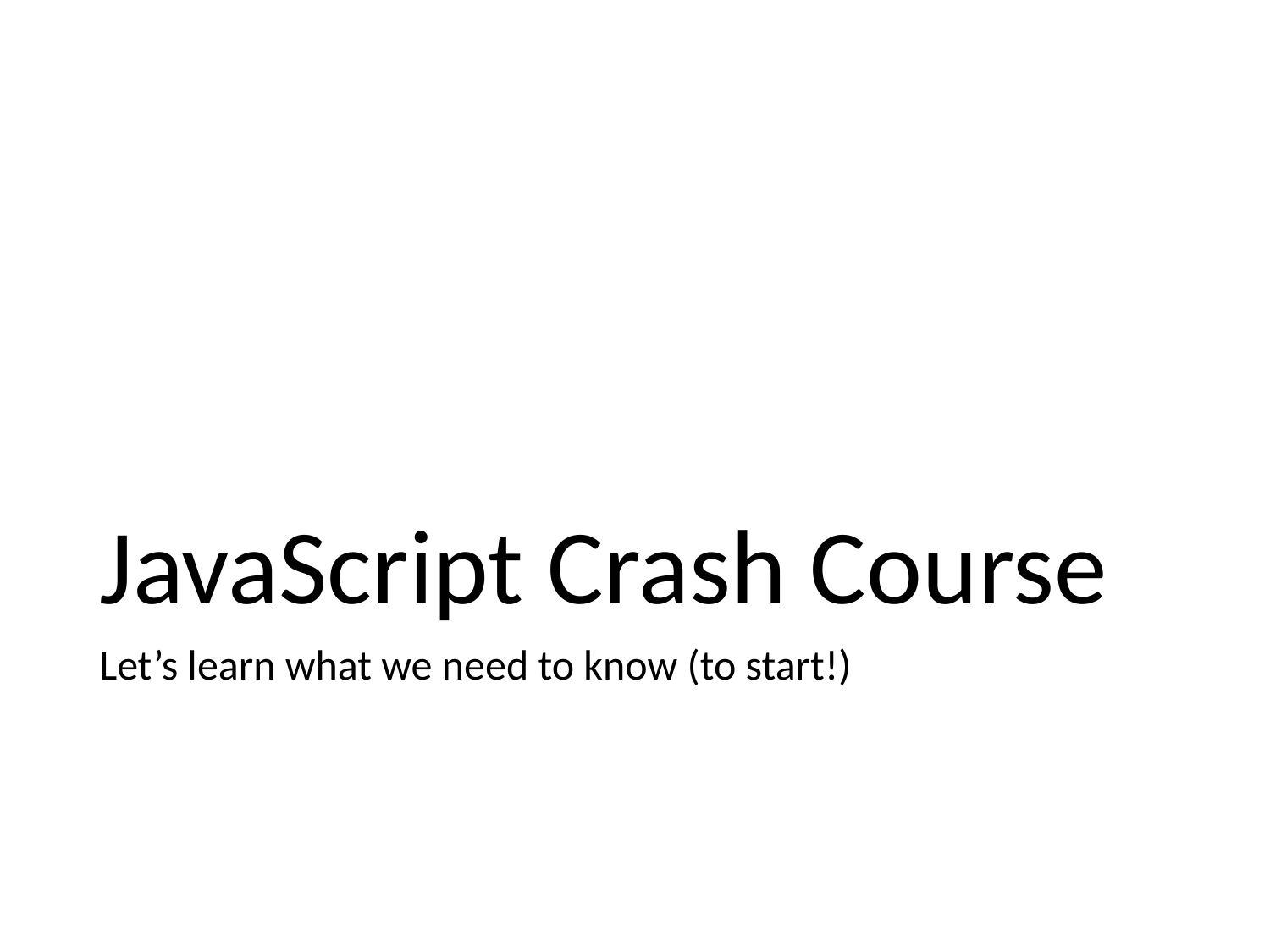

# JavaScript Crash Course
Let’s learn what we need to know (to start!)